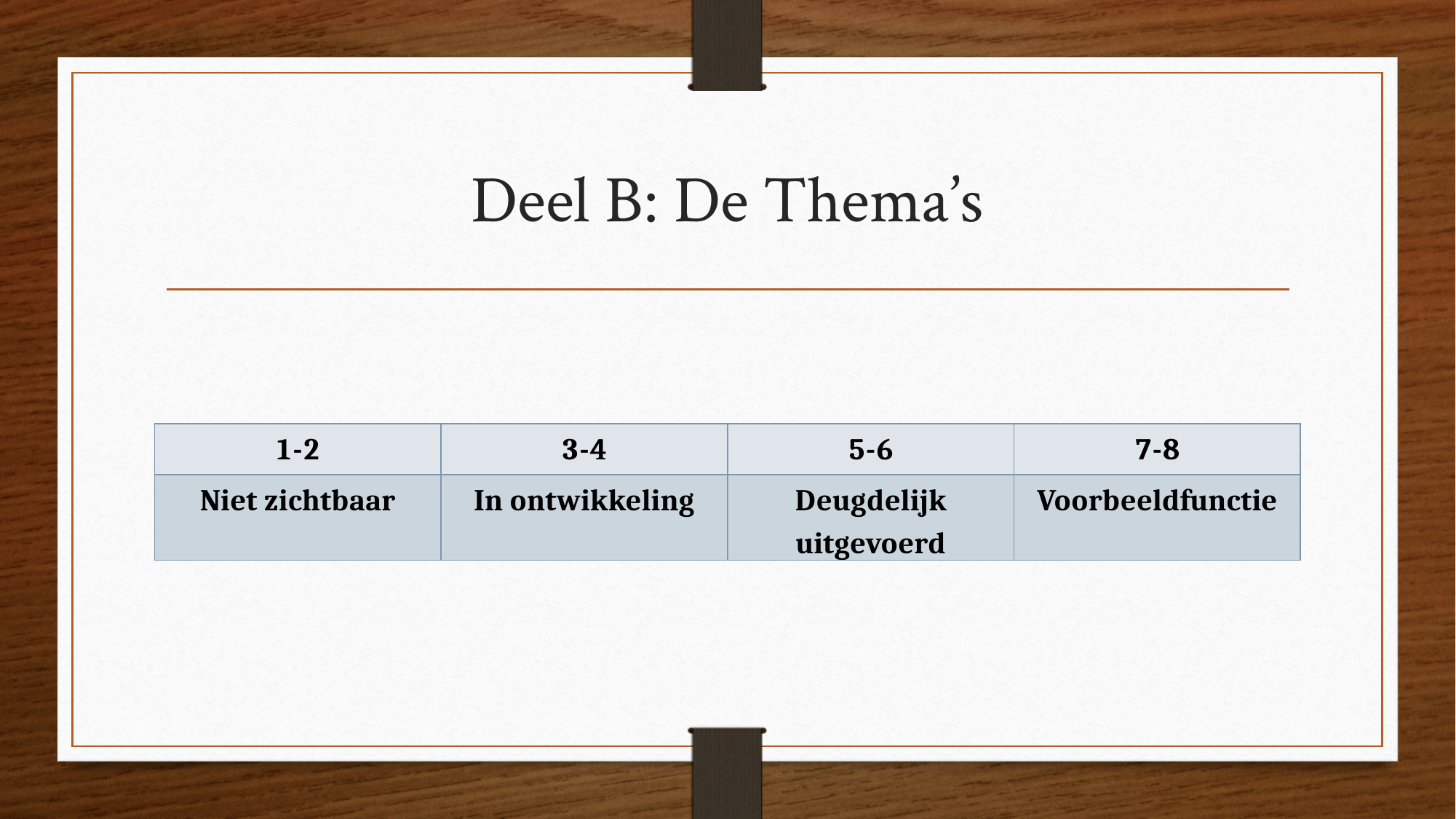

# Deel B: De Thema’s
| 1-2 | 3-4 | 5-6 | 7-8 |
| --- | --- | --- | --- |
| Niet zichtbaar | In ontwikkeling | Deugdelijk uitgevoerd | Voorbeeldfunctie |